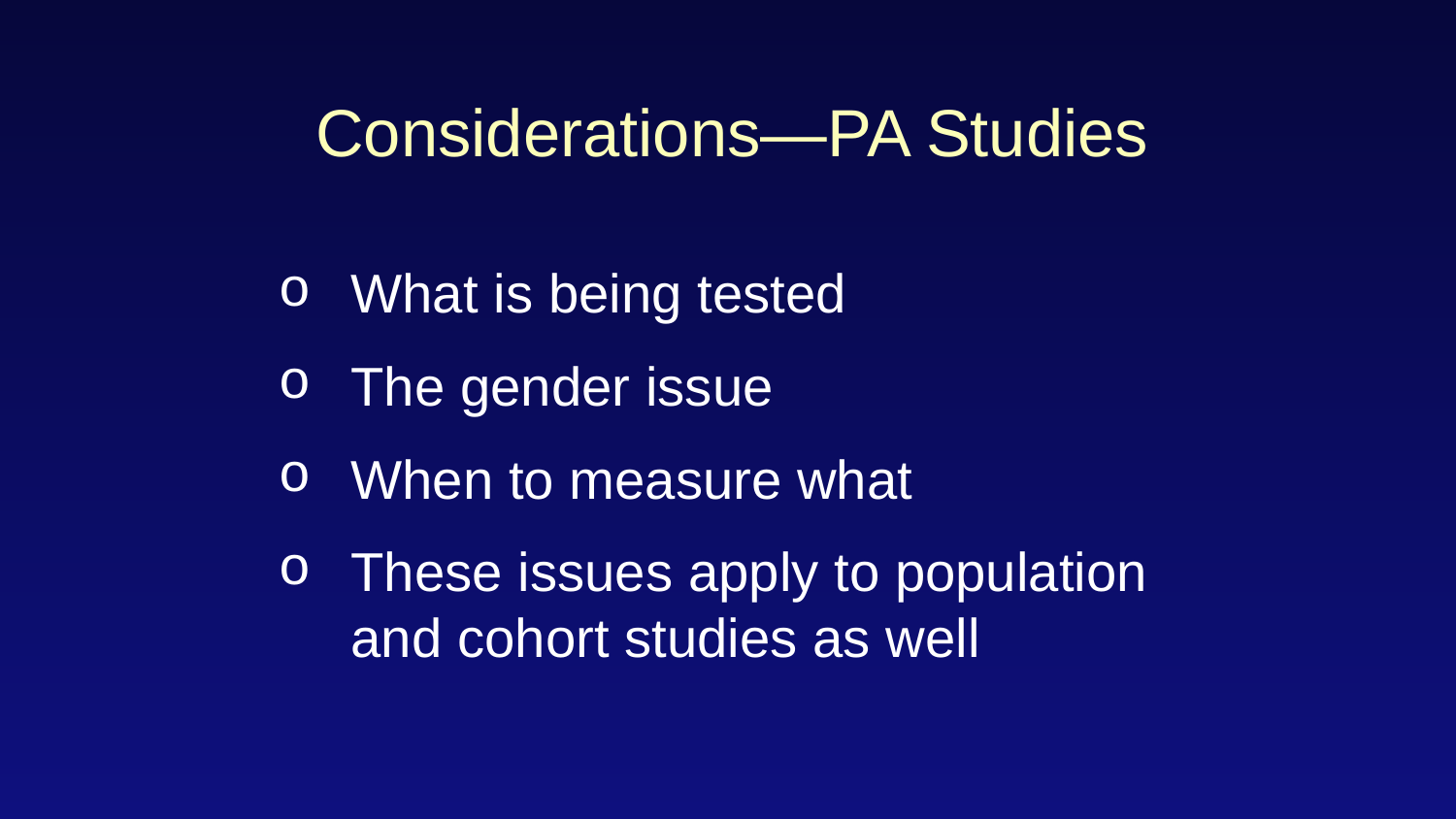

# Considerations—PA Studies
What is being tested
The gender issue
When to measure what
These issues apply to population and cohort studies as well